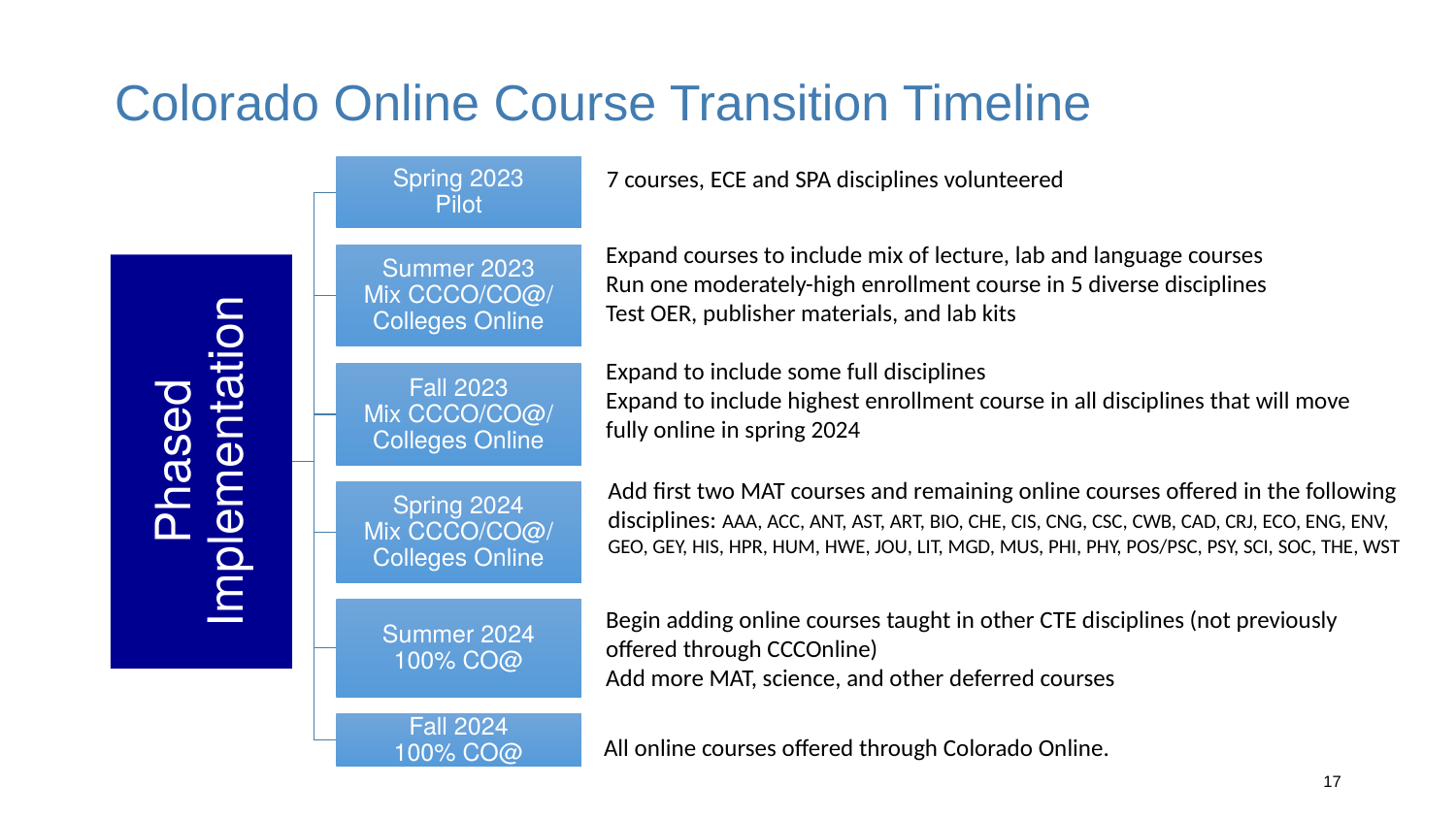

# Colorado Online Course Transition Timeline

Phased Implementation
Spring 2023
Pilot
Summer 2023
Mix CCCO/CO@/ Colleges Online
Fall 2023
Mix CCCO/CO@/ Colleges Online
Spring 2024
Mix CCCO/CO@/ Colleges Online
Summer 2024
100% CO@
Fall 2024
100% CO@
7 courses, ECE and SPA disciplines volunteered
Expand courses to include mix of lecture, lab and language courses
Run one moderately-high enrollment course in 5 diverse disciplines
Test OER, publisher materials, and lab kits

Expand to include some full disciplines
Expand to include highest enrollment course in all disciplines that will move fully online in spring 2024
Add first two MAT courses and remaining online courses offered in the following disciplines: AAA, ACC, ANT, AST, ART, BIO, CHE, CIS, CNG, CSC, CWB, CAD, CRJ, ECO, ENG, ENV, GEO, GEY, HIS, HPR, HUM, HWE, JOU, LIT, MGD, MUS, PHI, PHY, POS/PSC, PSY, SCI, SOC, THE, WST

Begin adding online courses taught in other CTE disciplines (not previously offered through CCCOnline)
Add more MAT, science, and other deferred courses
All online courses offered through Colorado Online.
17